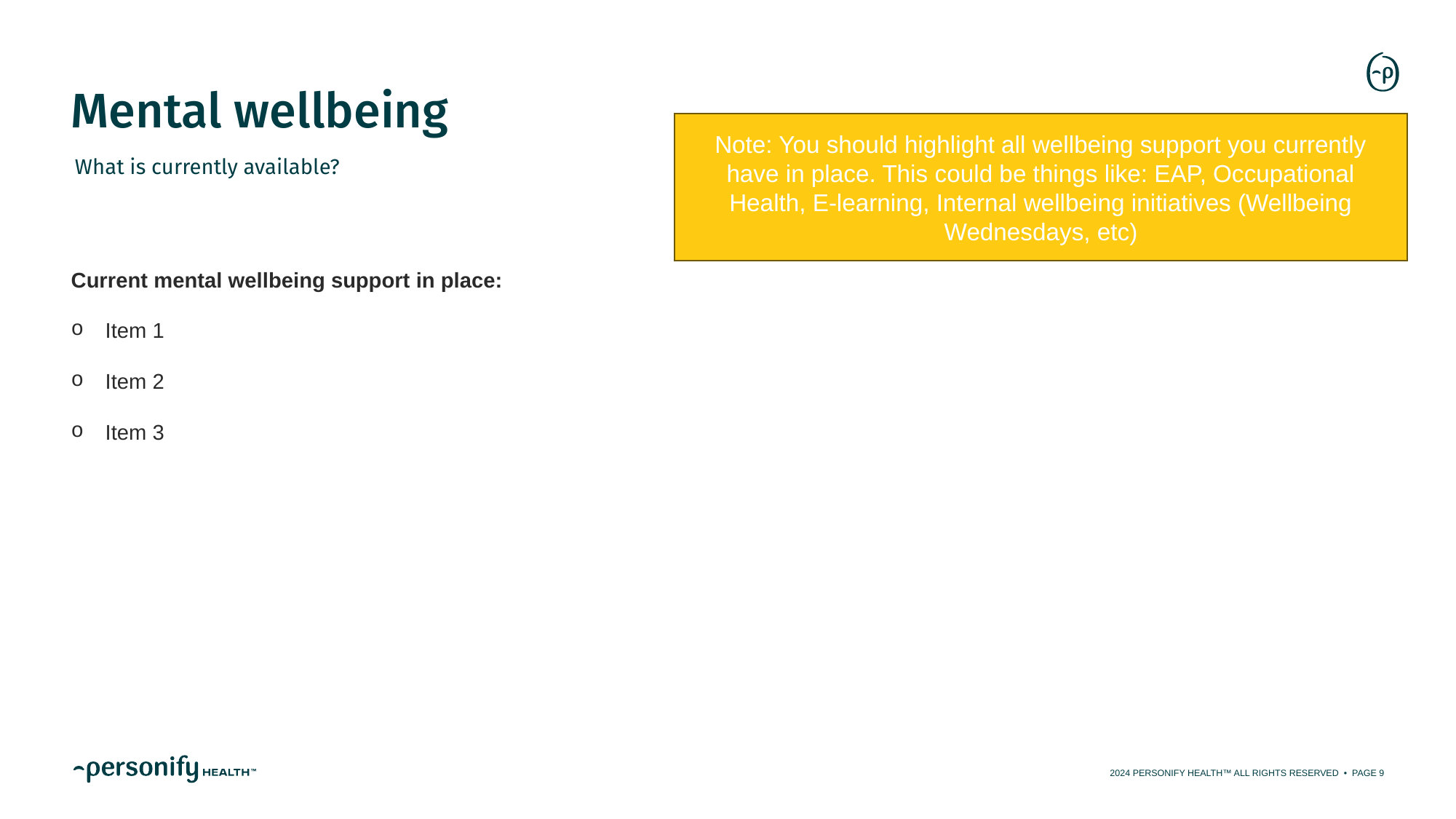

# Mental wellbeing
Note: You should highlight all wellbeing support you currently have in place. This could be things like: EAP, Occupational Health, E-learning, Internal wellbeing initiatives (Wellbeing Wednesdays, etc)
What is currently available?
Current mental wellbeing support in place:
Item 1
Item 2
Item 3